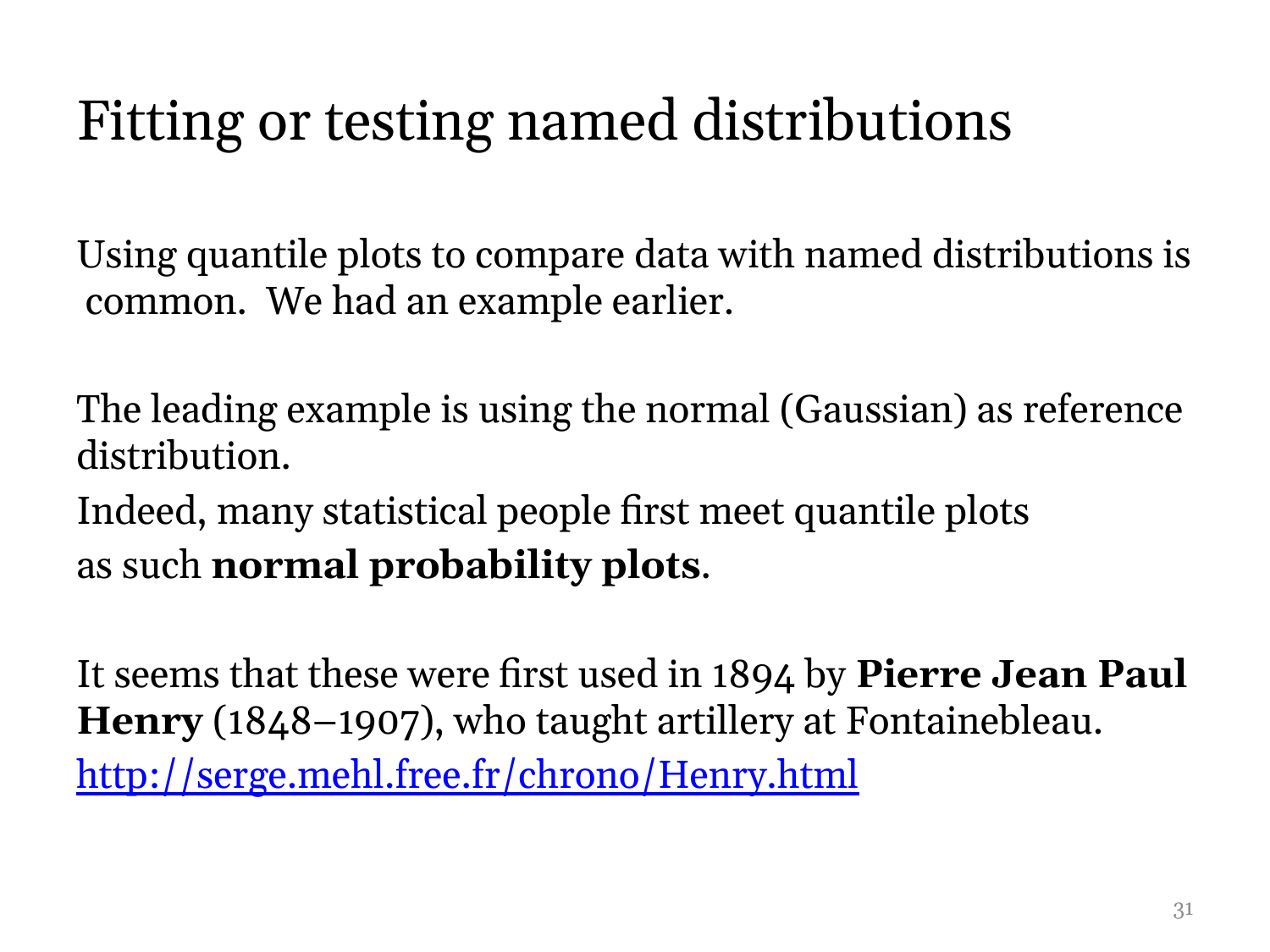

# Fitting or testing named distributions
Using quantile plots to compare data with named distributions is  common.  We had an example earlier.

The leading example is using the normal (Gaussian) as reference distribution.
Indeed, many statistical people first meet quantile plots
as such normal probability plots.

It seems that these were first used in 1894 by Pierre Jean Paul Henry (1848–1907), who taught artillery at Fontainebleau.
http://serge.mehl.free.fr/chrono/Henry.html

31